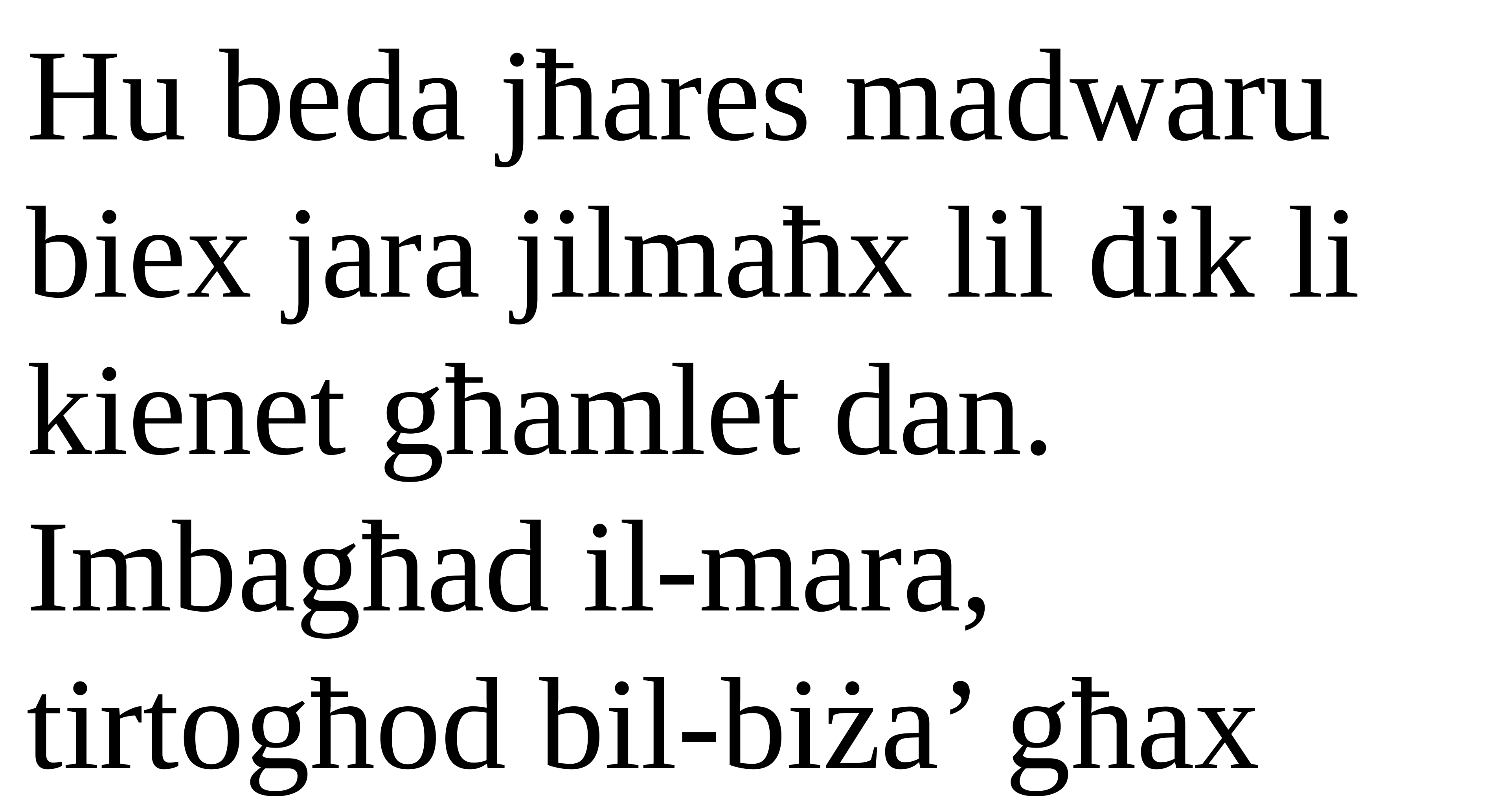

Hu beda jħares madwaru biex jara jilmaħx lil dik li kienet għamlet dan. Imbagħad il-mara, tirtogħod bil-biża’ għax